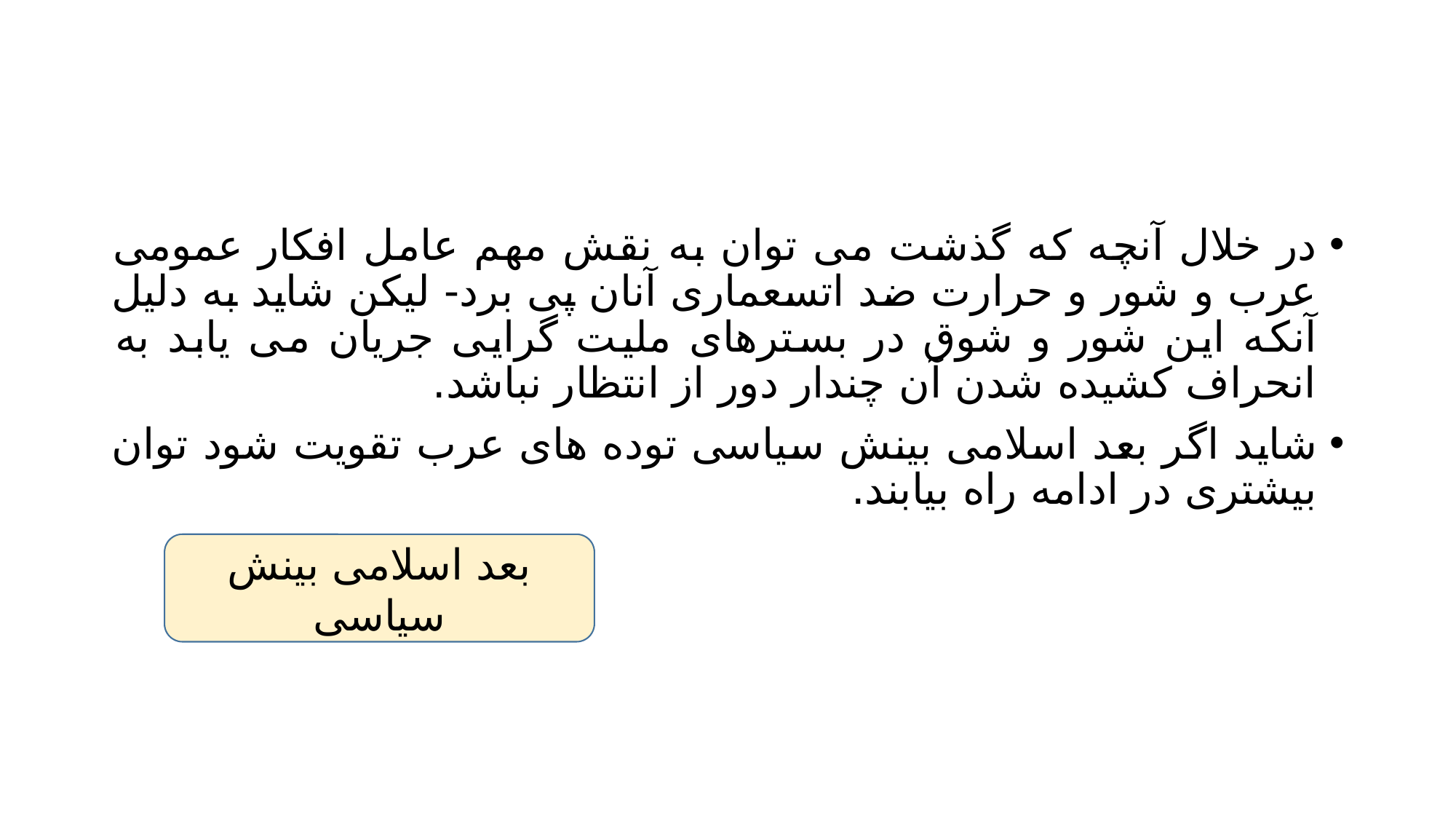

#
در خلال آنچه که گذشت می توان به نقش مهم عامل افکار عمومی عرب و شور و حرارت ضد اتسعماری آنان پی برد- لیکن شاید به دلیل آنکه این شور و شوق در بسترهای ملیت گرایی جریان می یابد به انحراف کشیده شدن آن چندار دور از انتظار نباشد.
شاید اگر بعد اسلامی بینش سیاسی توده های عرب تقویت شود توان بیشتری در ادامه راه بیابند.
بعد اسلامی بینش سیاسی